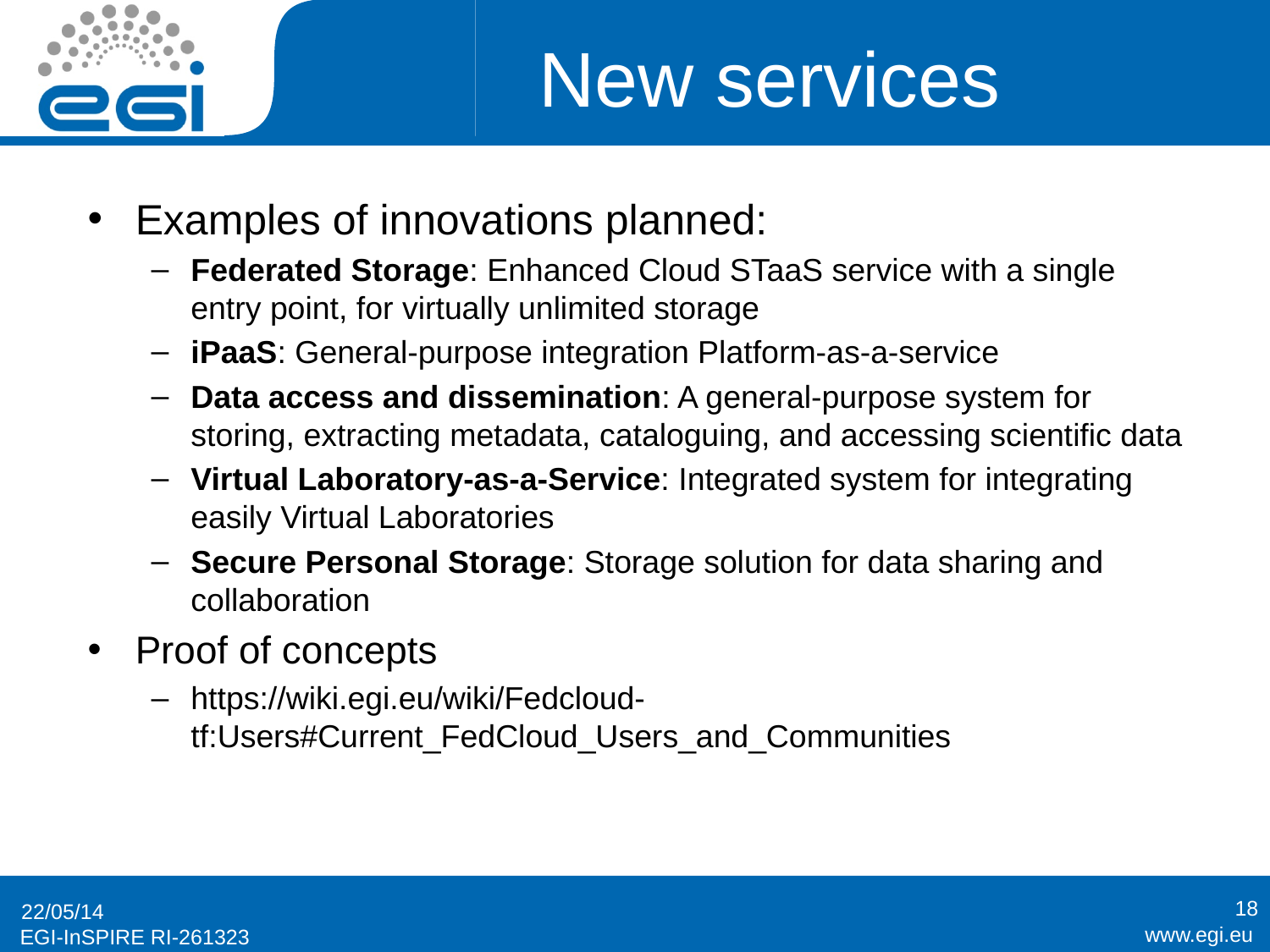

# New services
Examples of innovations planned:
Federated Storage: Enhanced Cloud STaaS service with a single entry point, for virtually unlimited storage
iPaaS: General-purpose integration Platform-as-a-service
Data access and dissemination: A general-purpose system for storing, extracting metadata, cataloguing, and accessing scientific data
Virtual Laboratory-as-a-Service: Integrated system for integrating easily Virtual Laboratories
Secure Personal Storage: Storage solution for data sharing and collaboration
Proof of concepts
https://wiki.egi.eu/wiki/Fedcloud-tf:Users#Current_FedCloud_Users_and_Communities

18
22/05/14